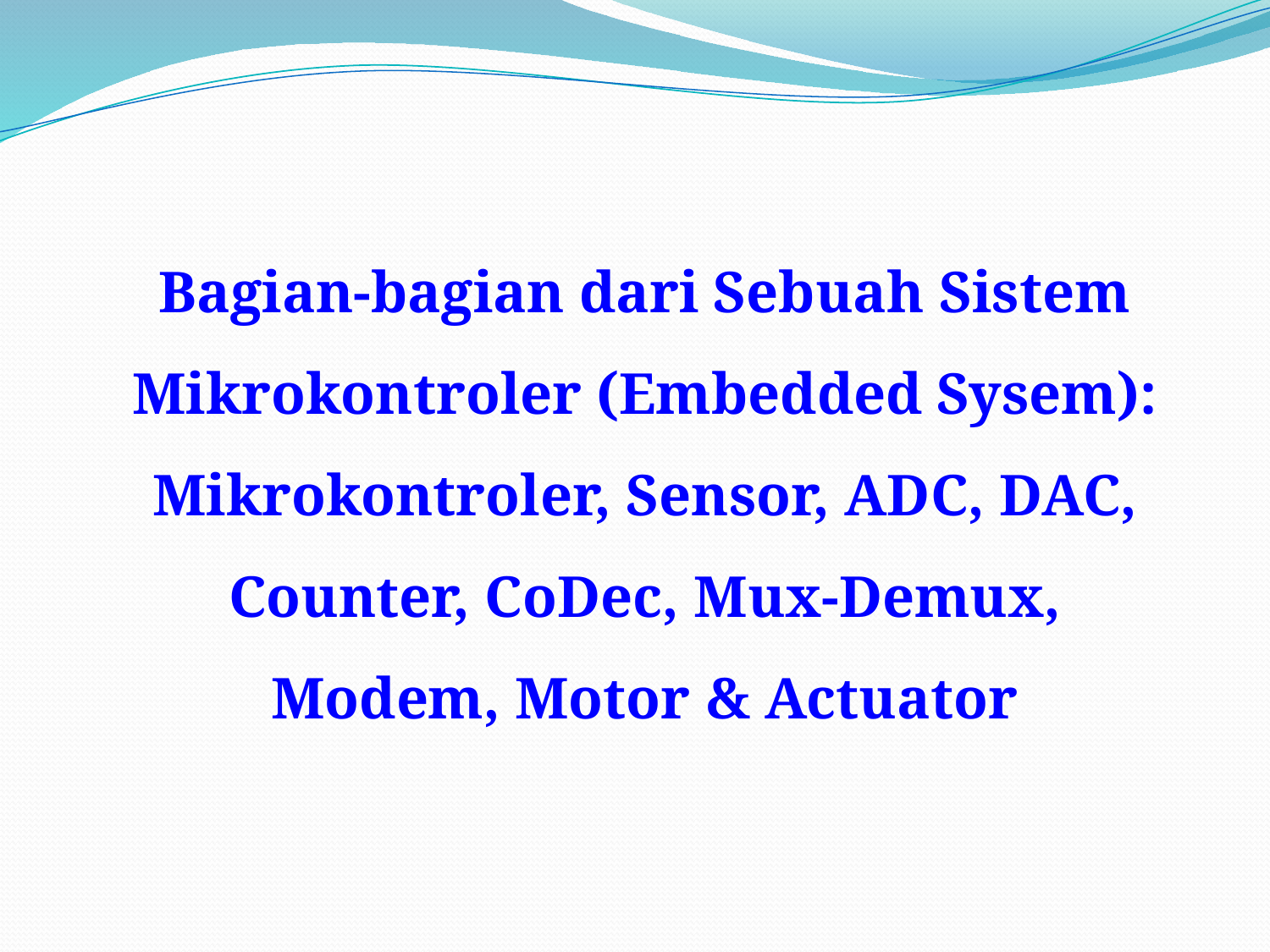

Bagian-bagian dari Sebuah Sistem Mikrokontroler (Embedded Sysem): Mikrokontroler, Sensor, ADC, DAC, Counter, CoDec, Mux-Demux, Modem, Motor & Actuator